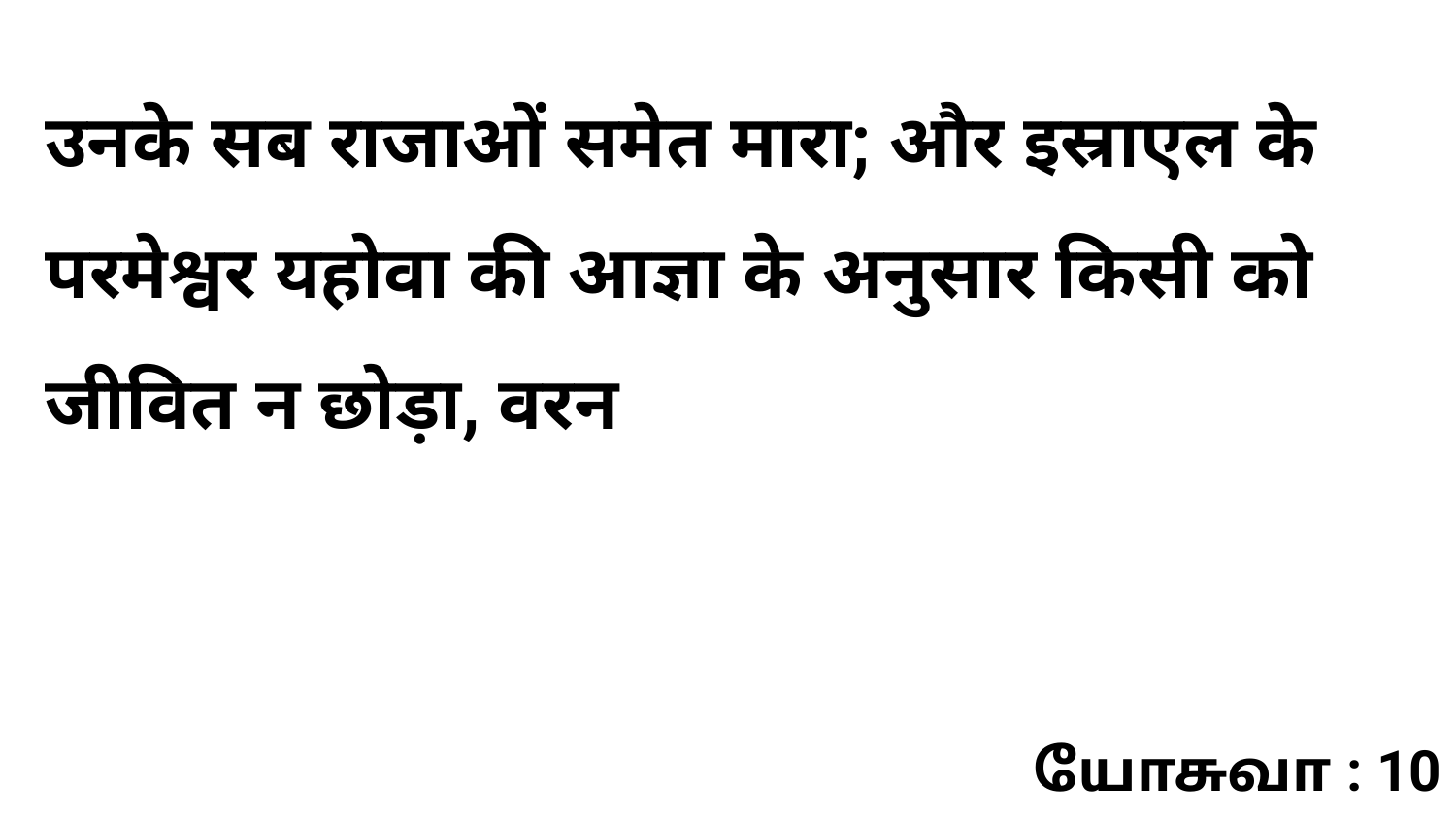

उनके सब राजाओं समेत मारा; और इस्राएल के परमेश्वर यहोवा की आज्ञा के अनुसार किसी को जीवित न छोड़ा, वरन
யோசுவா : 10